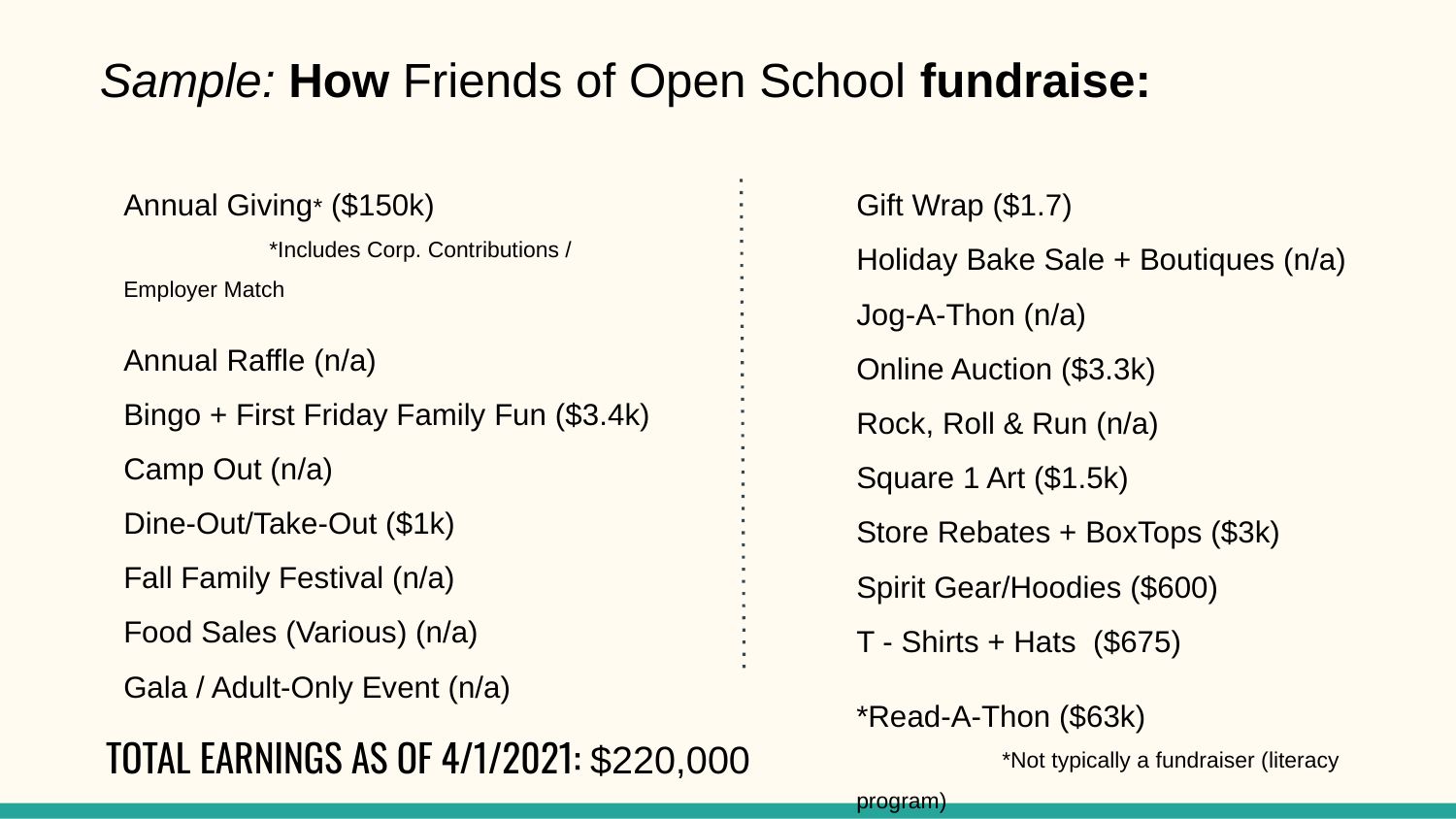

Sample: How Friends of Open School fundraise:
Annual Giving* ($150k)
	*Includes Corp. Contributions / Employer Match
Annual Raffle (n/a)
Bingo + First Friday Family Fun ($3.4k)
Camp Out (n/a)
Dine-Out/Take-Out ($1k)
Fall Family Festival (n/a)
Food Sales (Various) (n/a)
Gala / Adult-Only Event (n/a)
Gift Wrap ($1.7)
Holiday Bake Sale + Boutiques (n/a)
Jog-A-Thon (n/a)
Online Auction ($3.3k)
Rock, Roll & Run (n/a)
Square 1 Art ($1.5k)
Store Rebates + BoxTops ($3k)
Spirit Gear/Hoodies ($600)
T - Shirts + Hats  ($675)
*Read-A-Thon ($63k)
	*Not typically a fundraiser (literacy program)
TOTAL EARNINGS AS OF 4/1/2021: $220,000